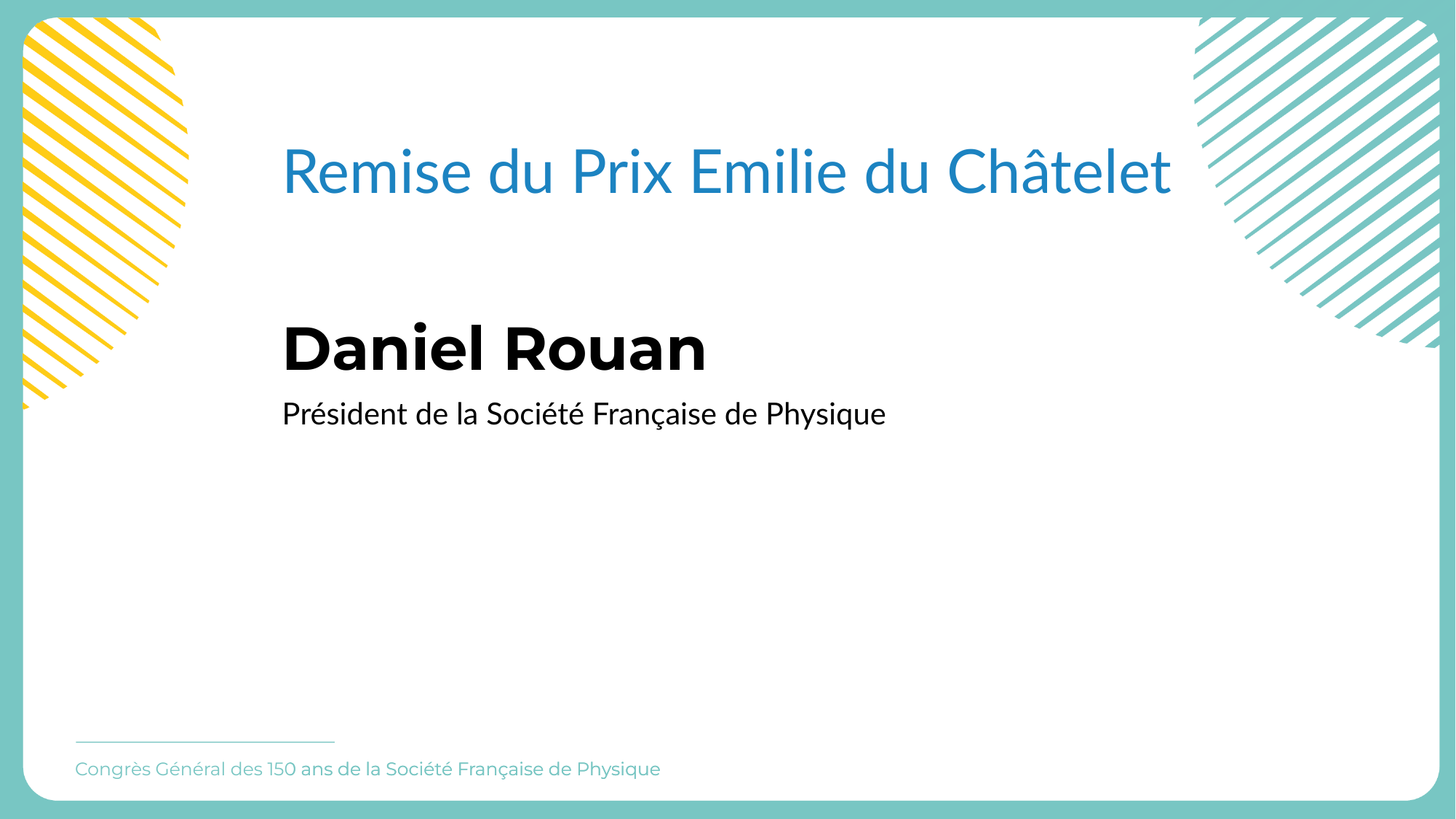

Remise du Prix Emilie du Châtelet
Daniel Rouan
Président de la Société Française de Physique